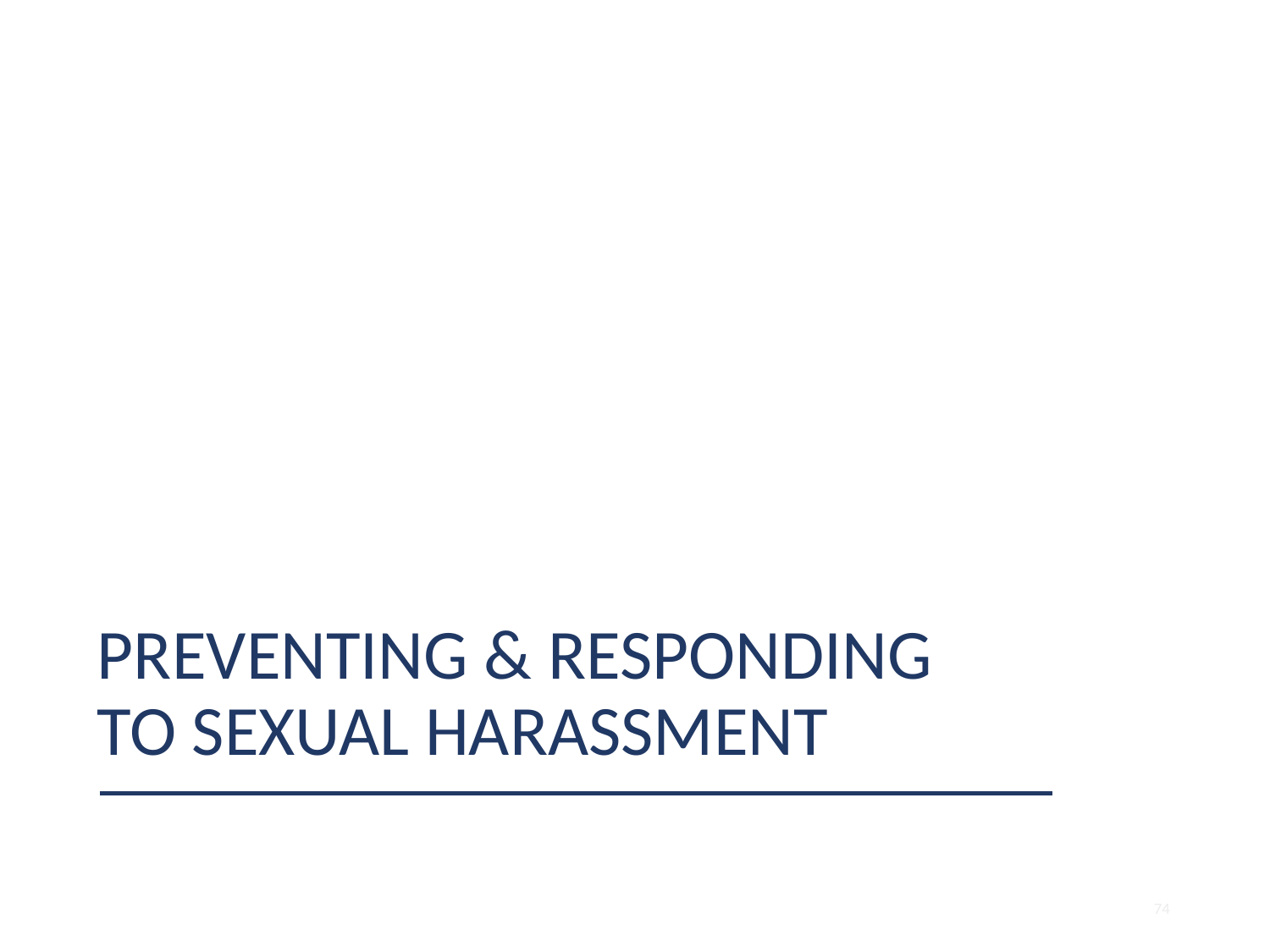

PREVENTING & RESPONDING
TO SEXUAL HARASSMENT
74